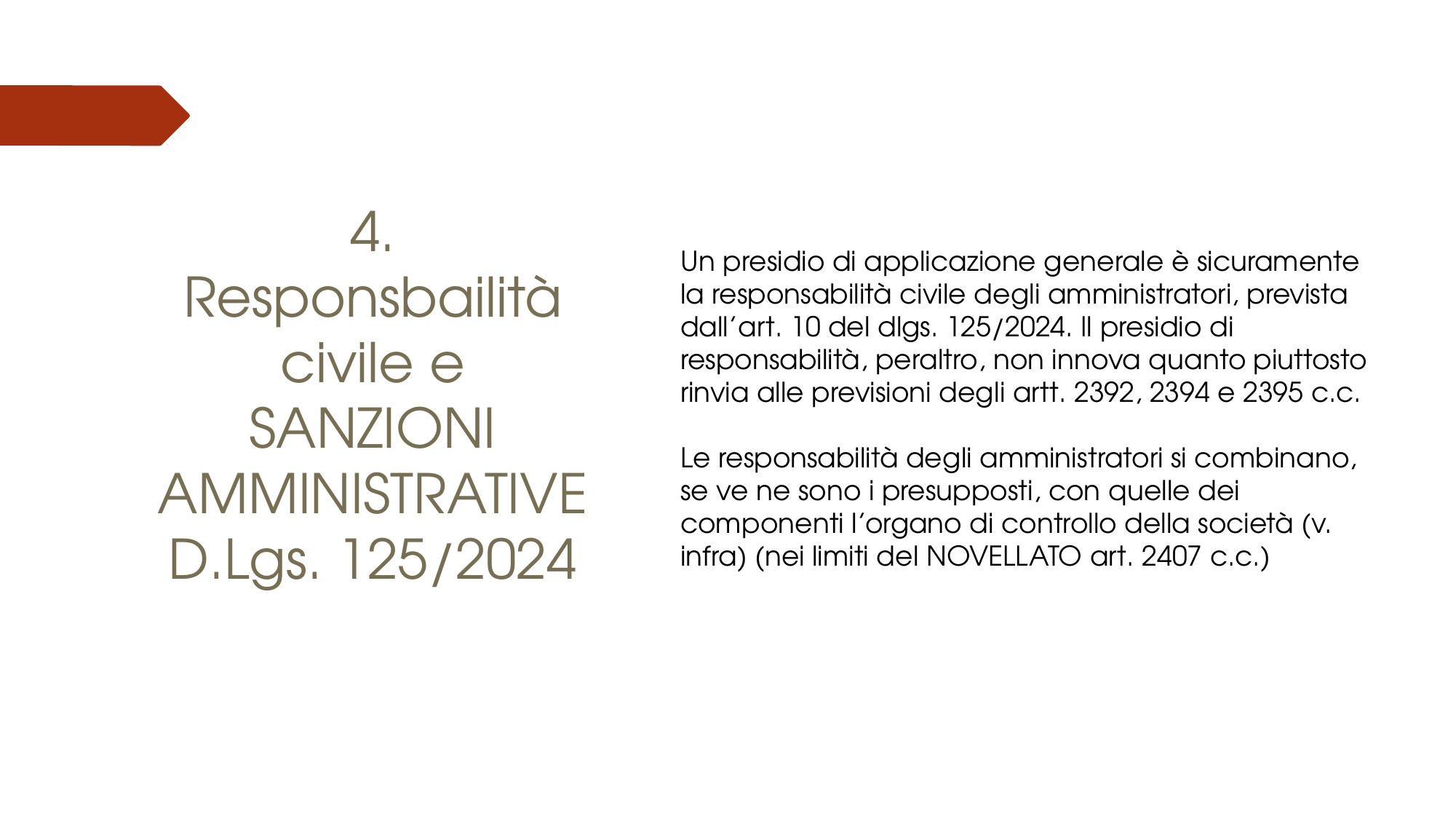

4. Responsbailità civile e SANZIONI AMMINISTRATIVE
D.Lgs. 125/2024

Un presidio di applicazione generale è sicuramente la responsabilità civile degli amministratori, prevista dall’art. 10 del dlgs. 125/2024. Il presidio di responsabilità, peraltro, non innova quanto piuttosto rinvia alle previsioni degli artt. 2392, 2394 e 2395 c.c.

Le responsabilità degli amministratori si combinano, se ve ne sono i presupposti, con quelle dei componenti l’organo di controllo della società (v. infra) (nei limiti del NOVELLATO art. 2407 c.c.)